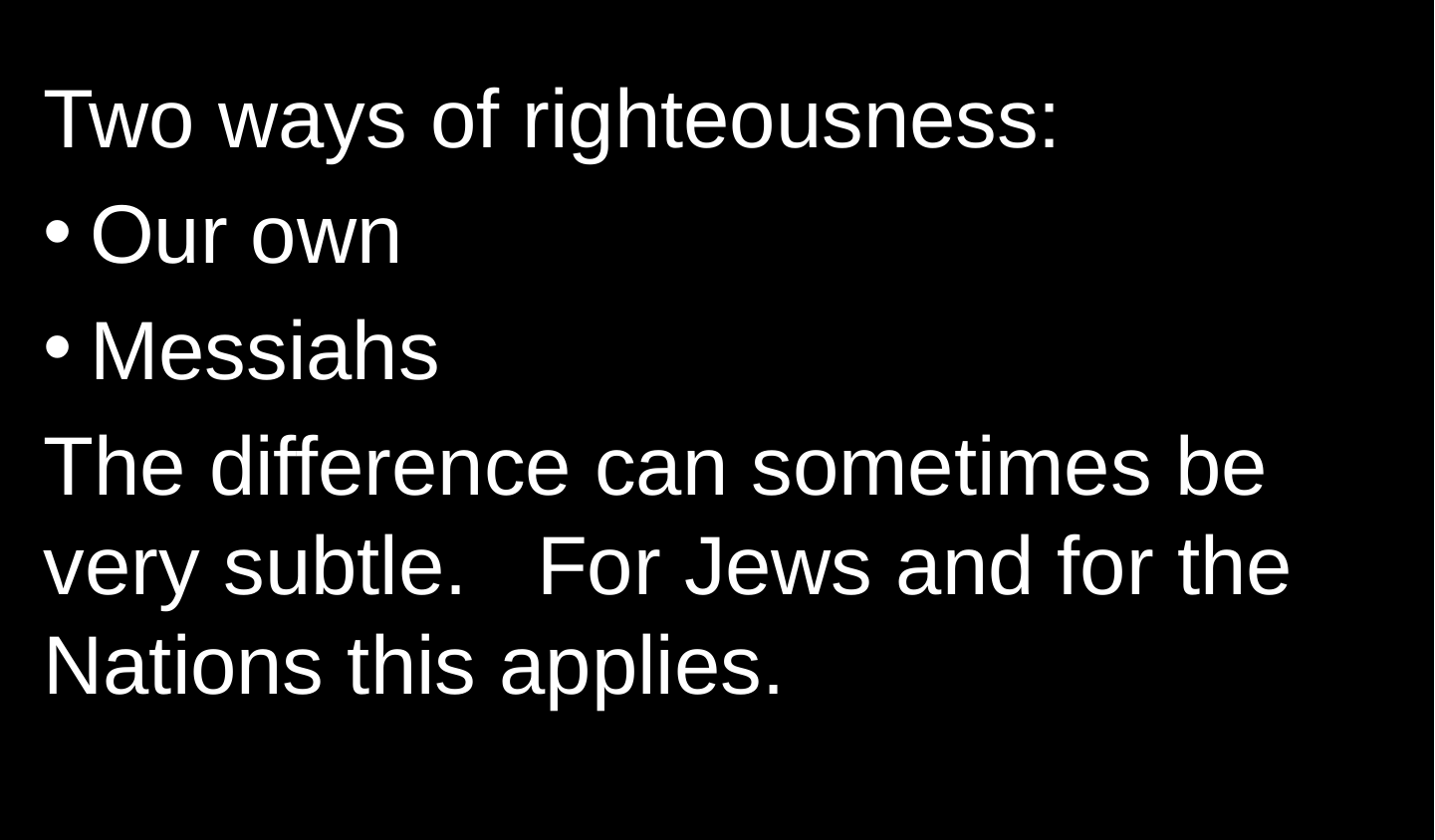

Two ways of righteousness:
Our own
Messiahs
The difference can sometimes be very subtle.   For Jews and for the Nations this applies.